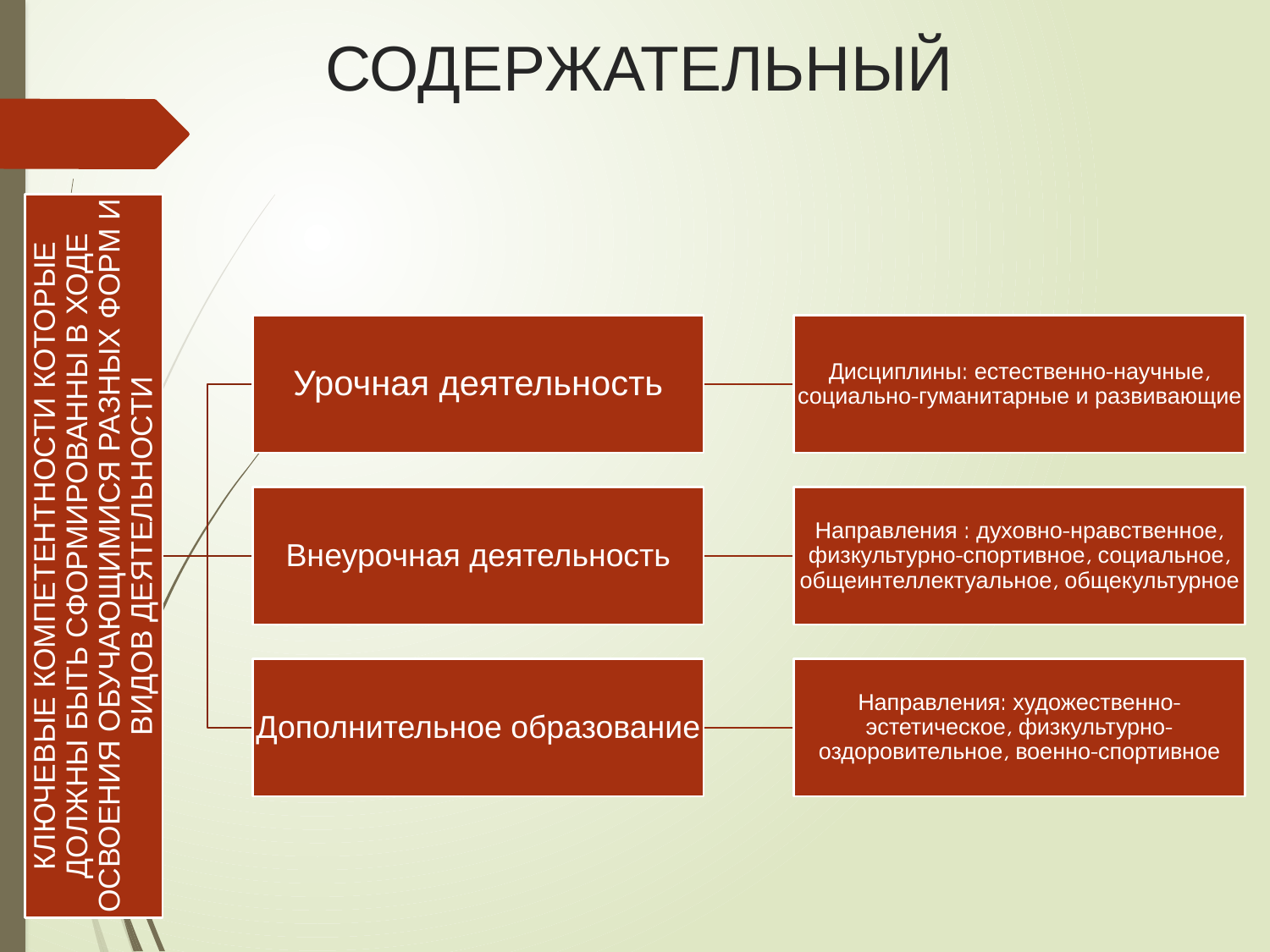

# СОДЕРЖАТЕЛЬНЫЙ

КЛЮЧЕВЫЕ КОМПЕТЕНТНОСТИ КОТОРЫЕ ДОЛЖНЫ БЫТЬ СФОРМИРОВАННЫ В ХОДЕ ОСВОЕНИЯ ОБУЧАЮЩИМИСЯ РАЗНЫХ ФОРМ И ВИДОВ ДЕЯТЕЛЬНОСТИ
Урочная деятельность
Дисциплины: естественно-научные, социально-гуманитарные и развивающие
Внеурочная деятельность
Направления : духовно-нравственное, физкультурно-спортивное, социальное, общеинтеллектуальное, общекультурное
Дополнительное образование
Направления: художественно-эстетическое, физкультурно-оздоровительное, военно-спортивное